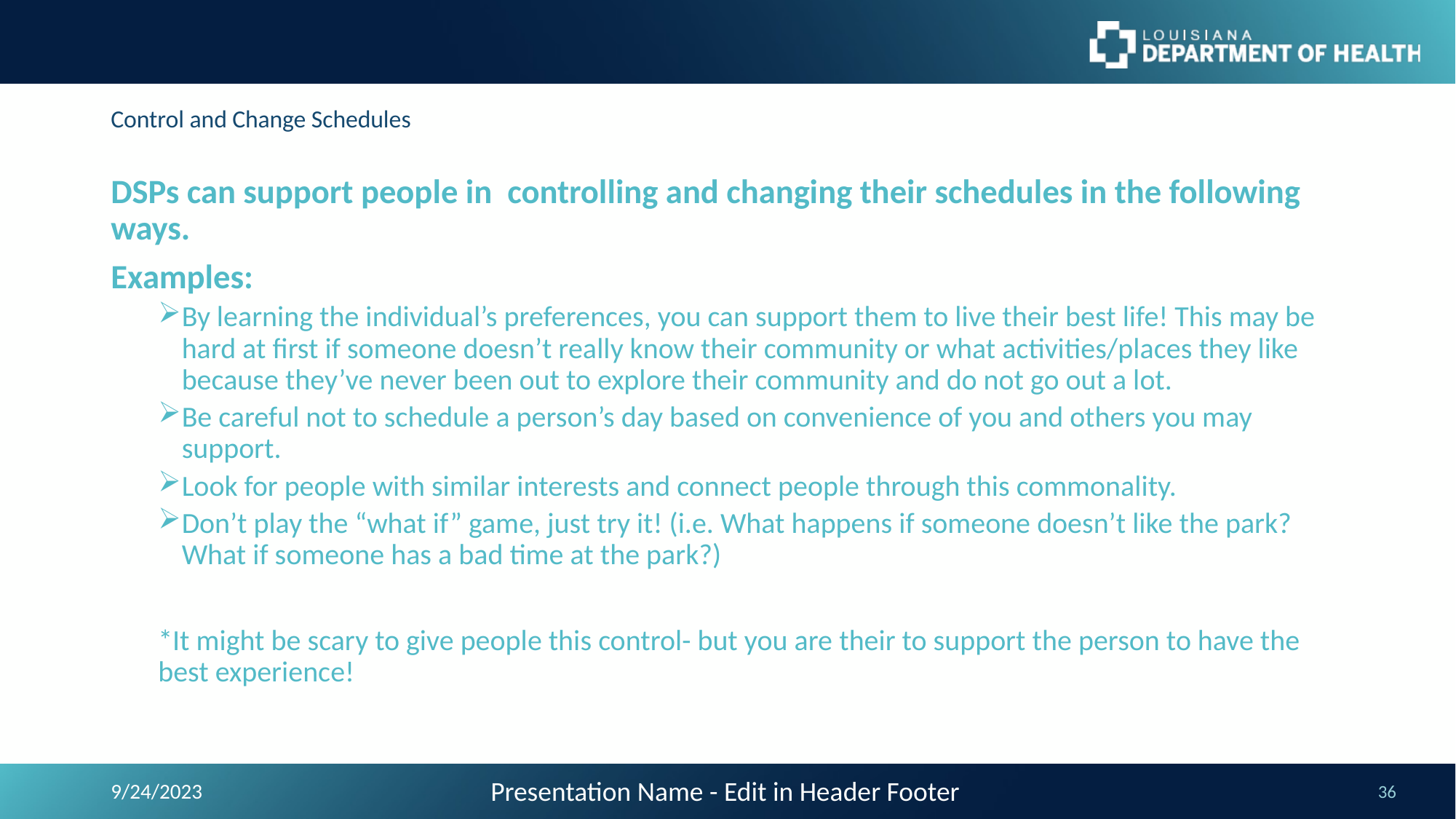

# Control and Change Schedules
DSPs can support people in  controlling and changing their schedules in the following ways.
Examples:
By learning the individual’s preferences, you can support them to live their best life! This may be hard at first if someone doesn’t really know their community or what activities/places they like because they’ve never been out to explore their community and do not go out a lot.
Be careful not to schedule a person’s day based on convenience of you and others you may support.
Look for people with similar interests and connect people through this commonality.
Don’t play the “what if” game, just try it! (i.e. What happens if someone doesn’t like the park? What if someone has a bad time at the park?)

*It might be scary to give people this control- but you are their to support the person to have the best experience!
Presentation Name - Edit in Header Footer
9/24/2023
36